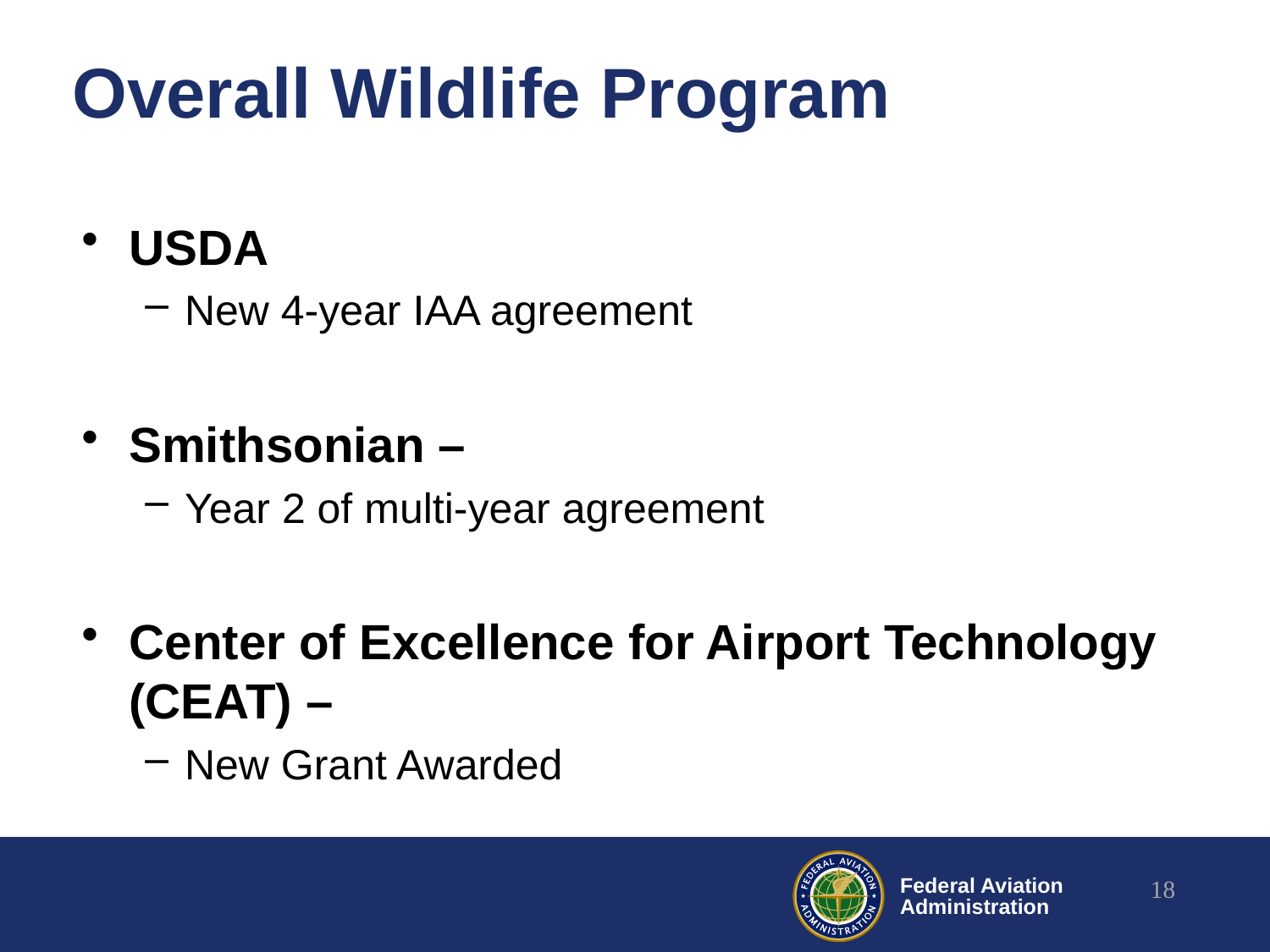

# Overall Wildlife Program
USDA
New 4-year IAA agreement

Smithsonian –
Year 2 of multi-year agreement

Center of Excellence for Airport Technology (CEAT) –
New Grant Awarded
18